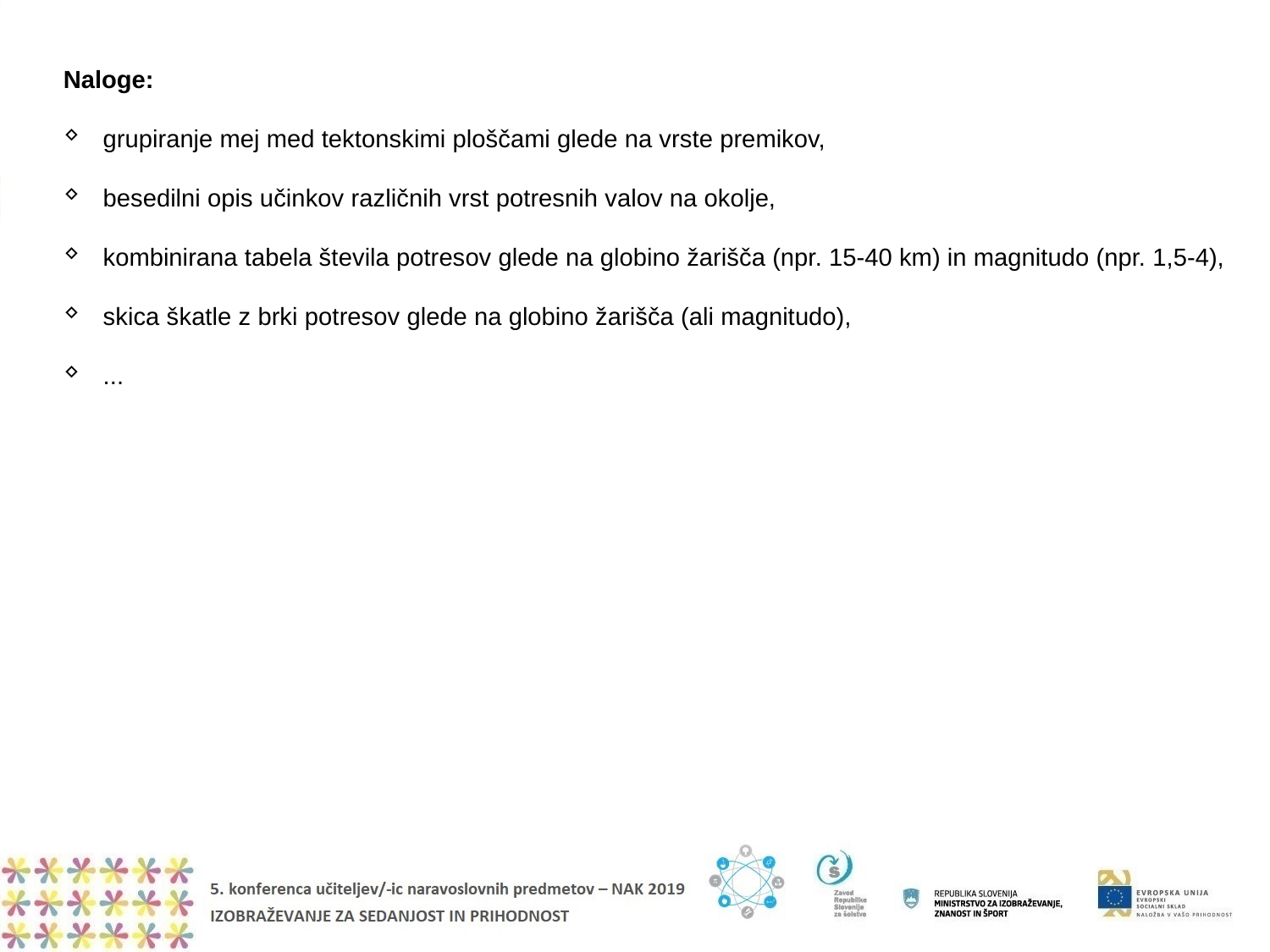

Naloge:

grupiranje mej med tektonskimi ploščami glede na vrste premikov,

besedilni opis učinkov različnih vrst potresnih valov na okolje,

kombinirana tabela števila potresov glede na globino žarišča (npr. 15-40 km) in magnitudo (npr. 1,5-4),

skica škatle z brki potresov glede na globino žarišča (ali magnitudo),

...